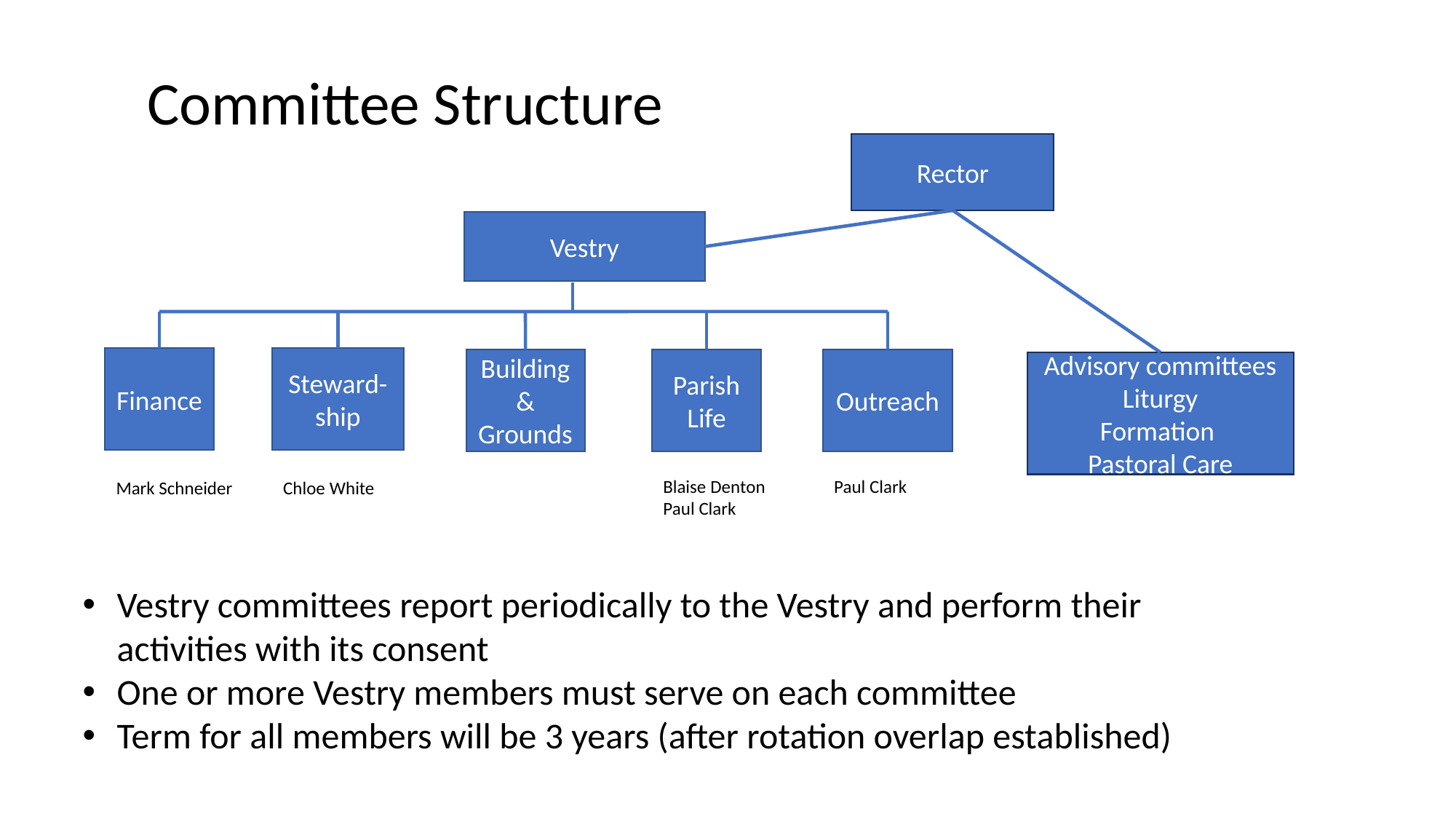

Committee Structure
Rector
Vestry
Steward-ship
Finance
Building & Grounds
Parish Life
Outreach
Advisory committees
Liturgy
Formation
Pastoral Care
Blaise Denton
Paul Clark
Paul Clark
Chloe White
Mark Schneider

Vestry committees report periodically to the Vestry and perform their activities with its consent
One or more Vestry members must serve on each committee
Term for all members will be 3 years (after rotation overlap established)